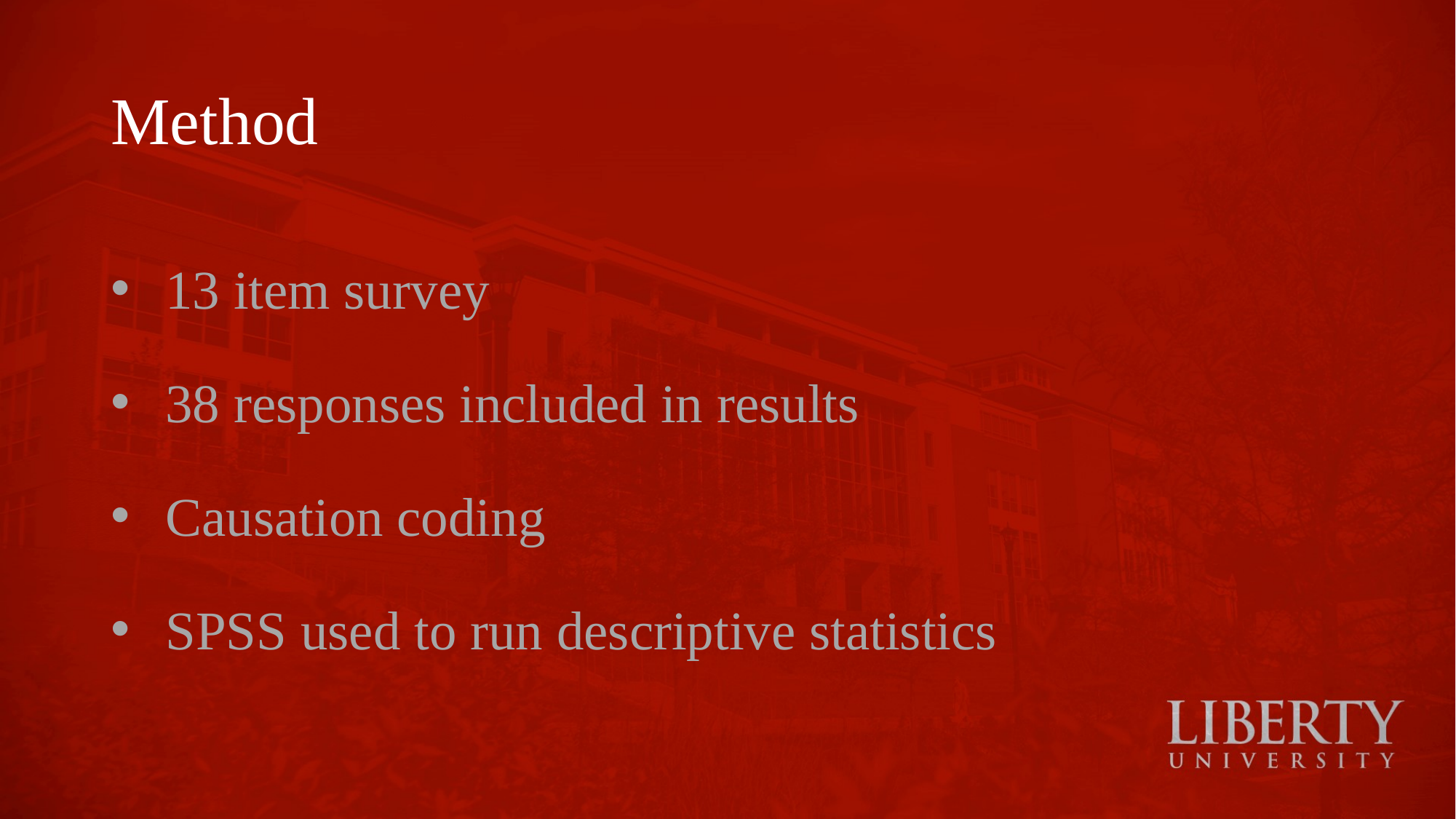

# Method
13 item survey
38 responses included in results
Causation coding
SPSS used to run descriptive statistics